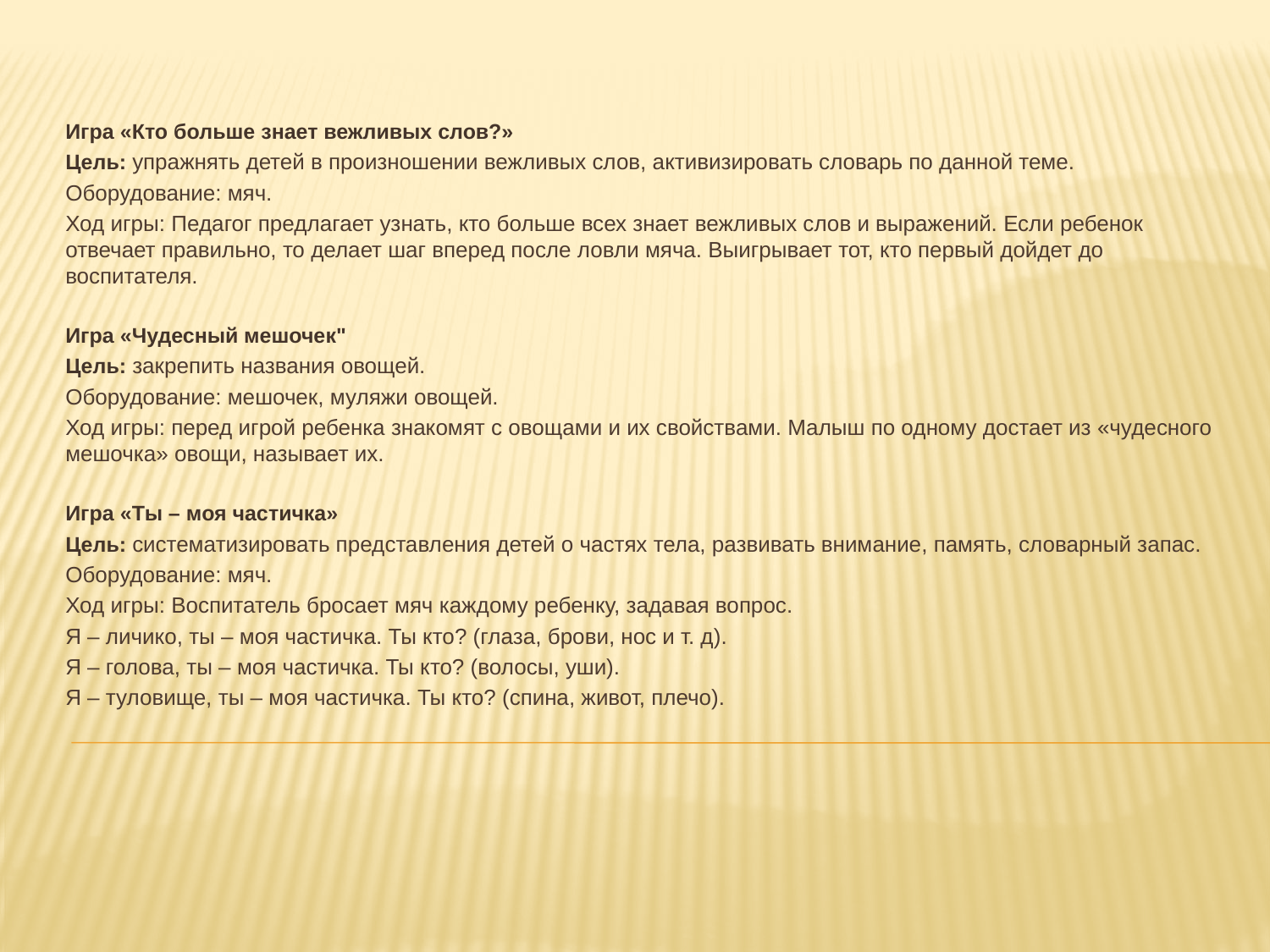

Игра «Кто больше знает вежливых слов?»
Цель: упражнять детей в произношении вежливых слов, активизировать словарь по данной теме.
Оборудование: мяч.
Ход игры: Педагог предлагает узнать, кто больше всех знает вежливых слов и выражений. Если ребенок отвечает правильно, то делает шаг вперед после ловли мяча. Выигрывает тот, кто первый дойдет до воспитателя.

Игра «Чудесный мешочек"
Цель: закрепить названия овощей.
Оборудование: мешочек, муляжи овощей.
Ход игры: перед игрой ребенка знакомят с овощами и их свойствами. Малыш по одному достает из «чудесного мешочка» овощи, называет их.

Игра «Ты – моя частичка»
Цель: систематизировать представления детей о частях тела, развивать внимание, память, словарный запас.
Оборудование: мяч.
Ход игры: Воспитатель бросает мяч каждому ребенку, задавая вопрос.
Я – личико, ты – моя частичка. Ты кто? (глаза, брови, нос и т. д).
Я – голова, ты – моя частичка. Ты кто? (волосы, уши).
Я – туловище, ты – моя частичка. Ты кто? (спина, живот, плечо).

#